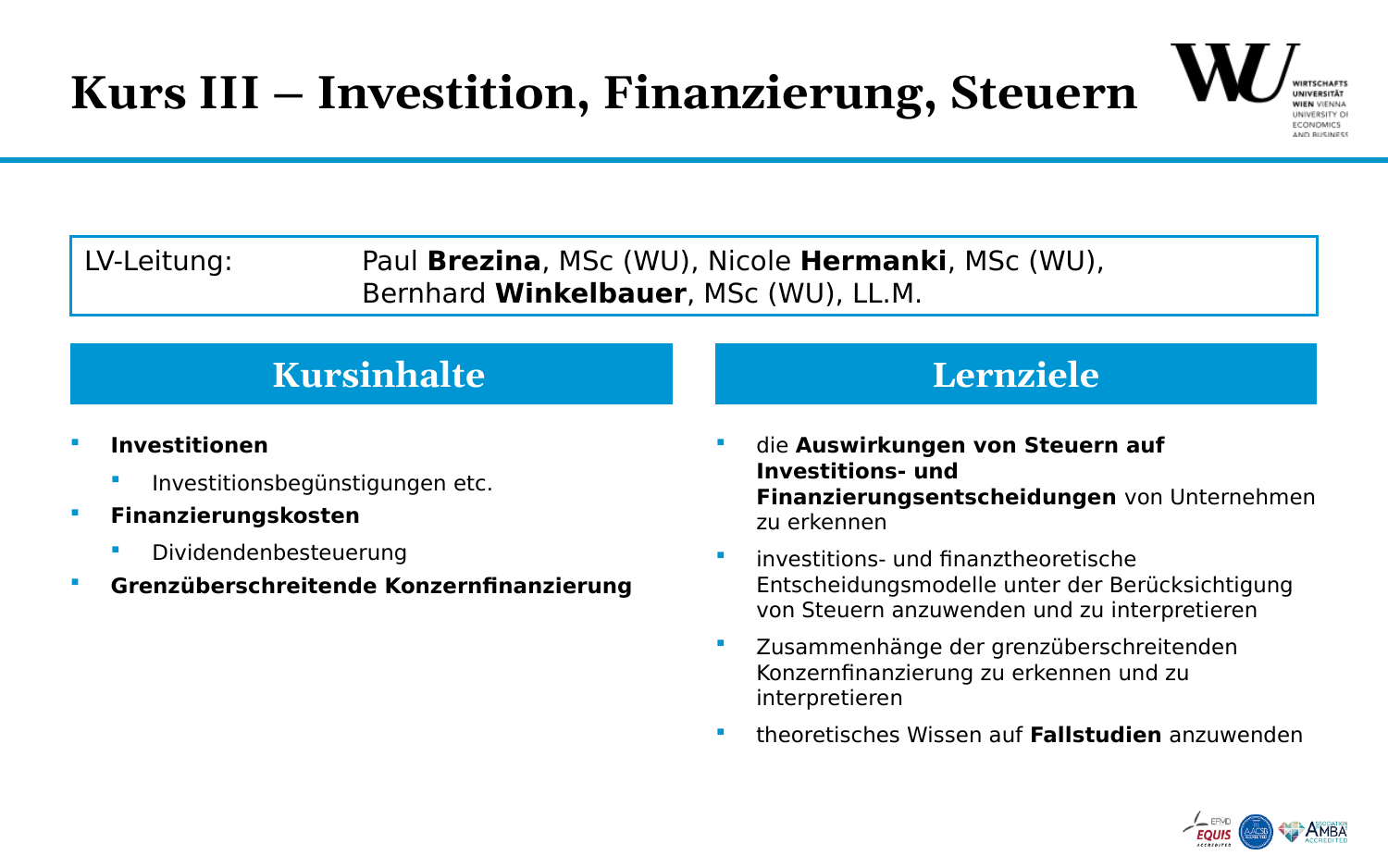

# Kurs III – Investition, Finanzierung, Steuern
LV-Leitung: 	Paul Brezina, MSc (WU), Nicole Hermanki, MSc (WU),
		Bernhard Winkelbauer, MSc (WU), LL.M.
Kursinhalte
Lernziele
Investitionen
Investitionsbegünstigungen etc.
Finanzierungskosten
Dividendenbesteuerung
Grenzüberschreitende Konzernfinanzierung

die Auswirkungen von Steuern auf Investitions- und Finanzierungsentscheidungen von Unternehmen zu erkennen
investitions- und finanztheoretische Entscheidungsmodelle unter der Berücksichtigung von Steuern anzuwenden und zu interpretieren
Zusammenhänge der grenzüberschreitenden Konzernfinanzierung zu erkennen und zu interpretieren
theoretisches Wissen auf Fallstudien anzuwenden